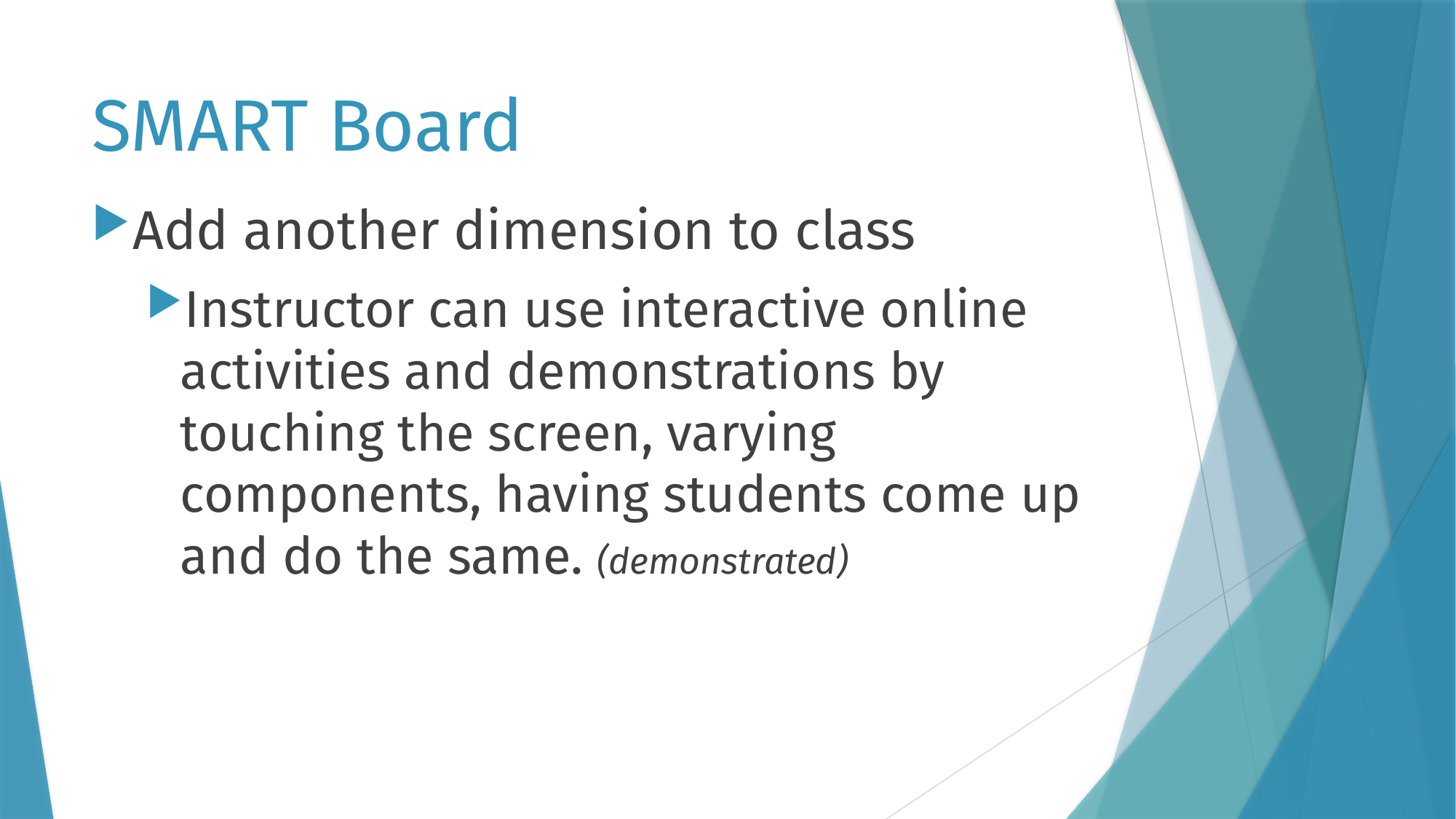

# SMART Board

Add another dimension to class
Instructor can use interactive online activities and demonstrations by touching the screen, varying components, having students come up and do the same. (demonstrated)